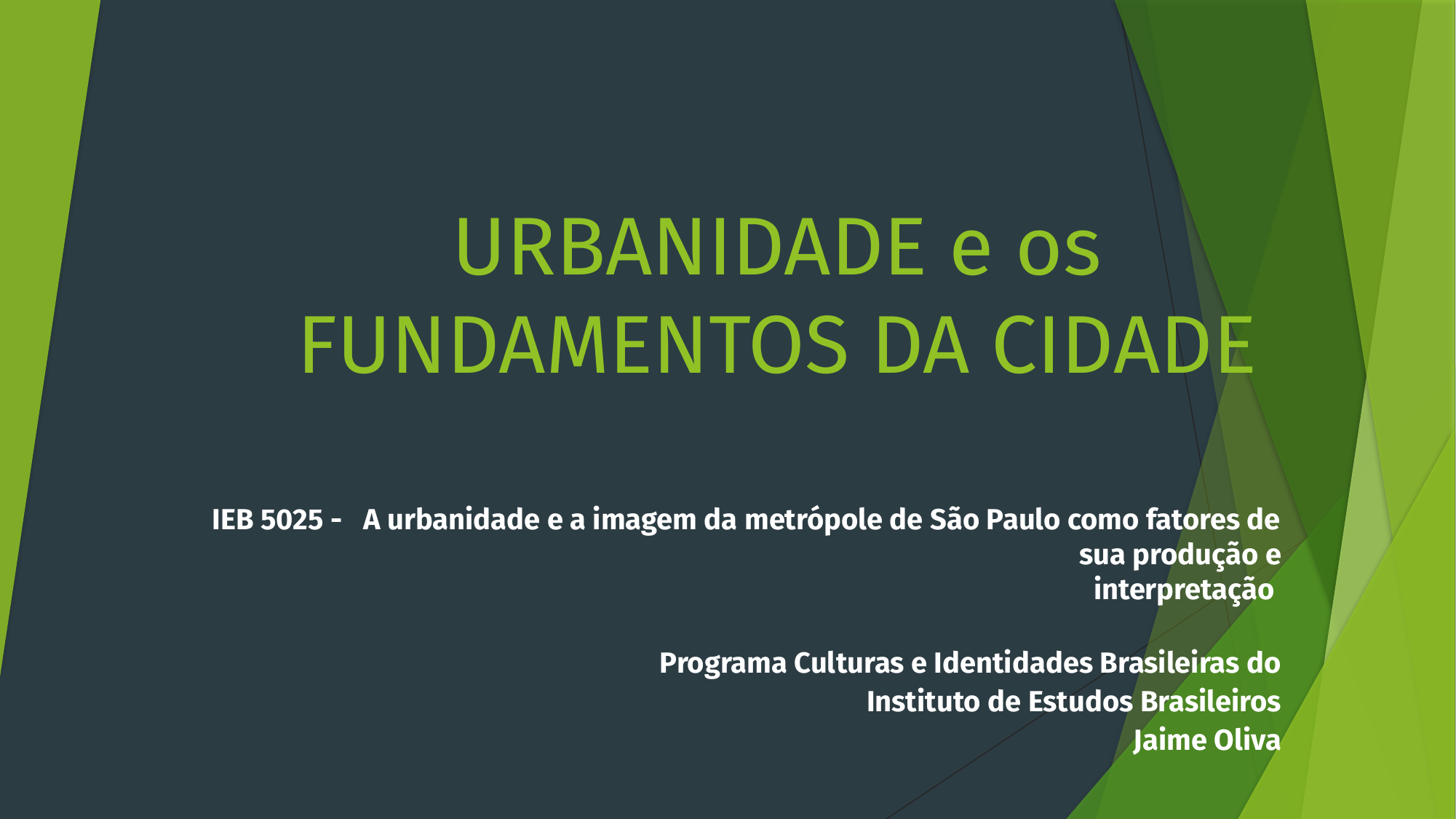

# URBANIDADE e os FUNDAMENTOS DA CIDADE

IEB 5025 -   A urbanidade e a imagem da metrópole de São Paulo como fatores de sua produção e
interpretação
Programa Culturas e Identidades Brasileiras do
Instituto de Estudos Brasileiros
Jaime Oliva